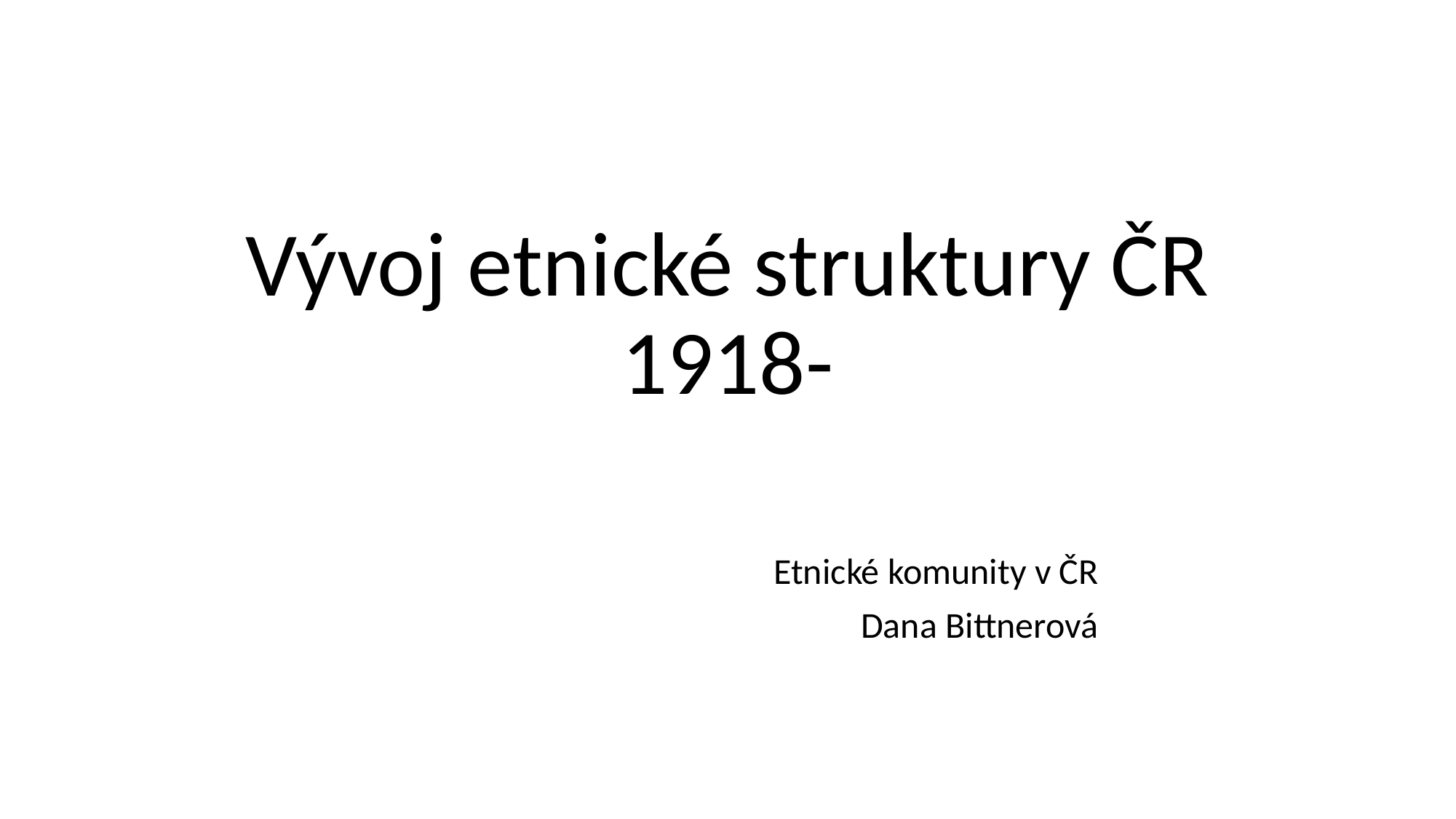

# Vývoj etnické struktury ČR 1918-
Etnické komunity v ČR
Dana Bittnerová